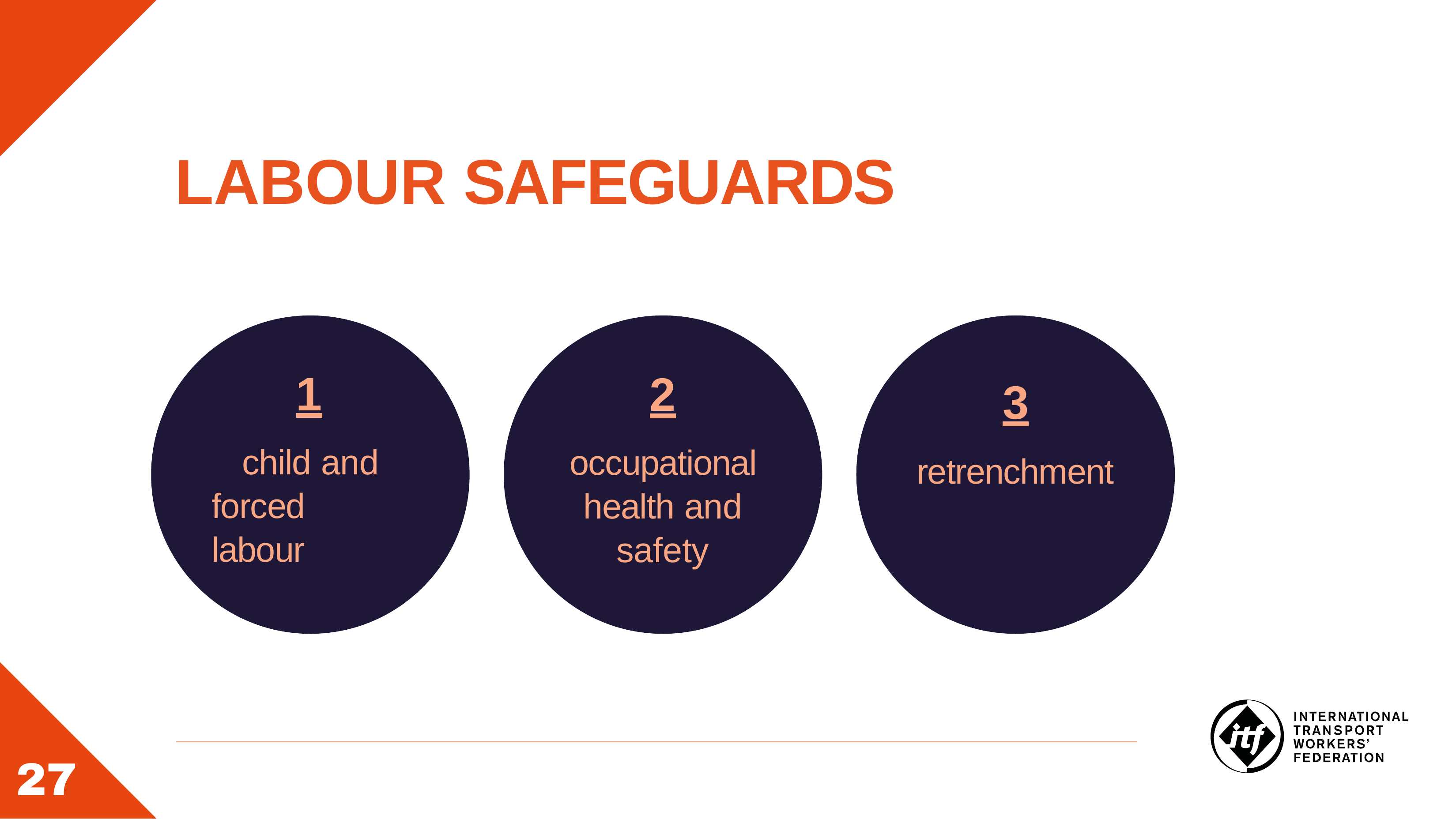

# LABOUR SAFEGUARDS

1
2
3

child and forced labour
occupational health and safety
retrenchment

27